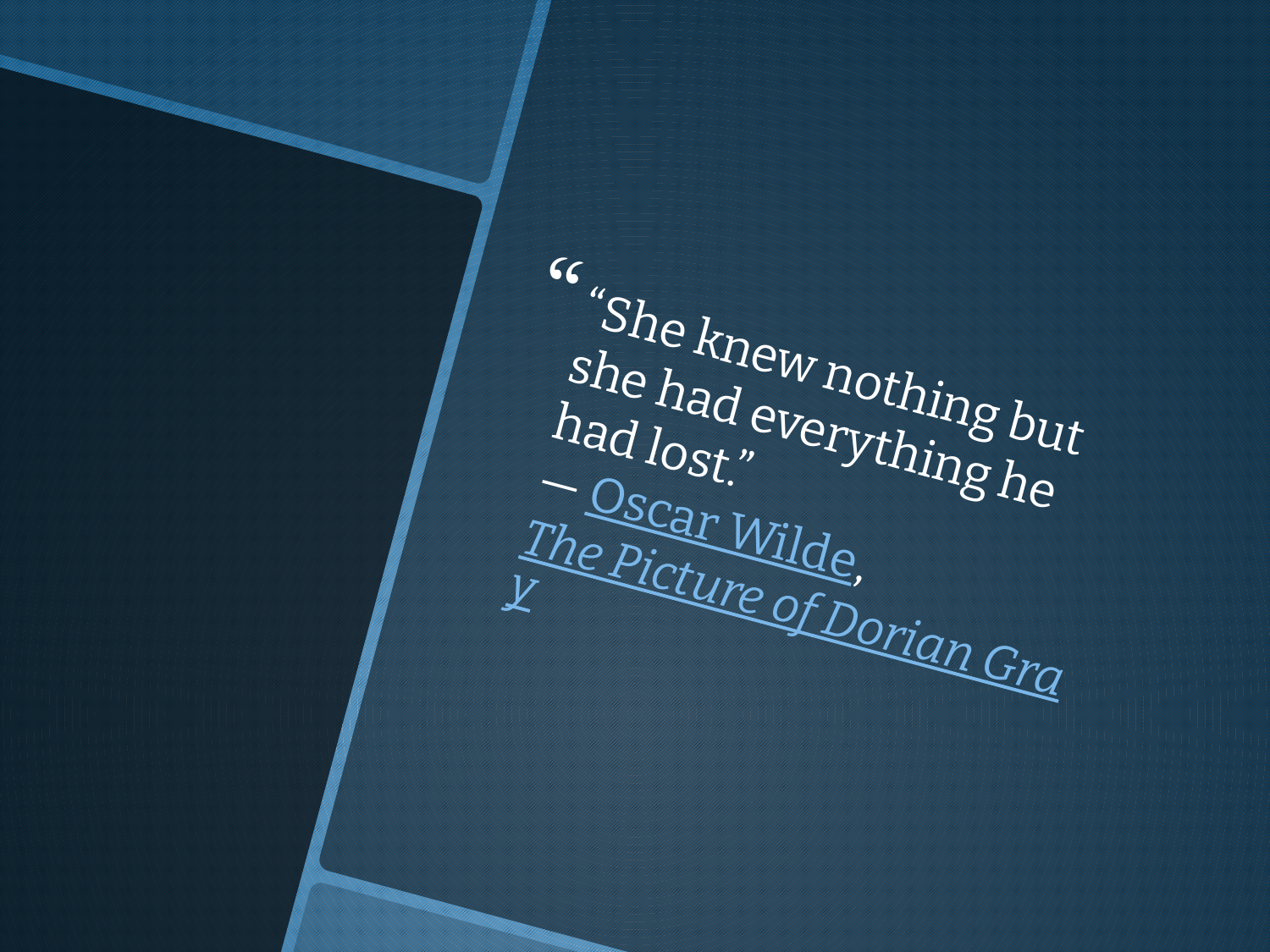

“She knew nothing but she had everything he had lost.”
― Oscar Wilde, The Picture of Dorian Gray
#